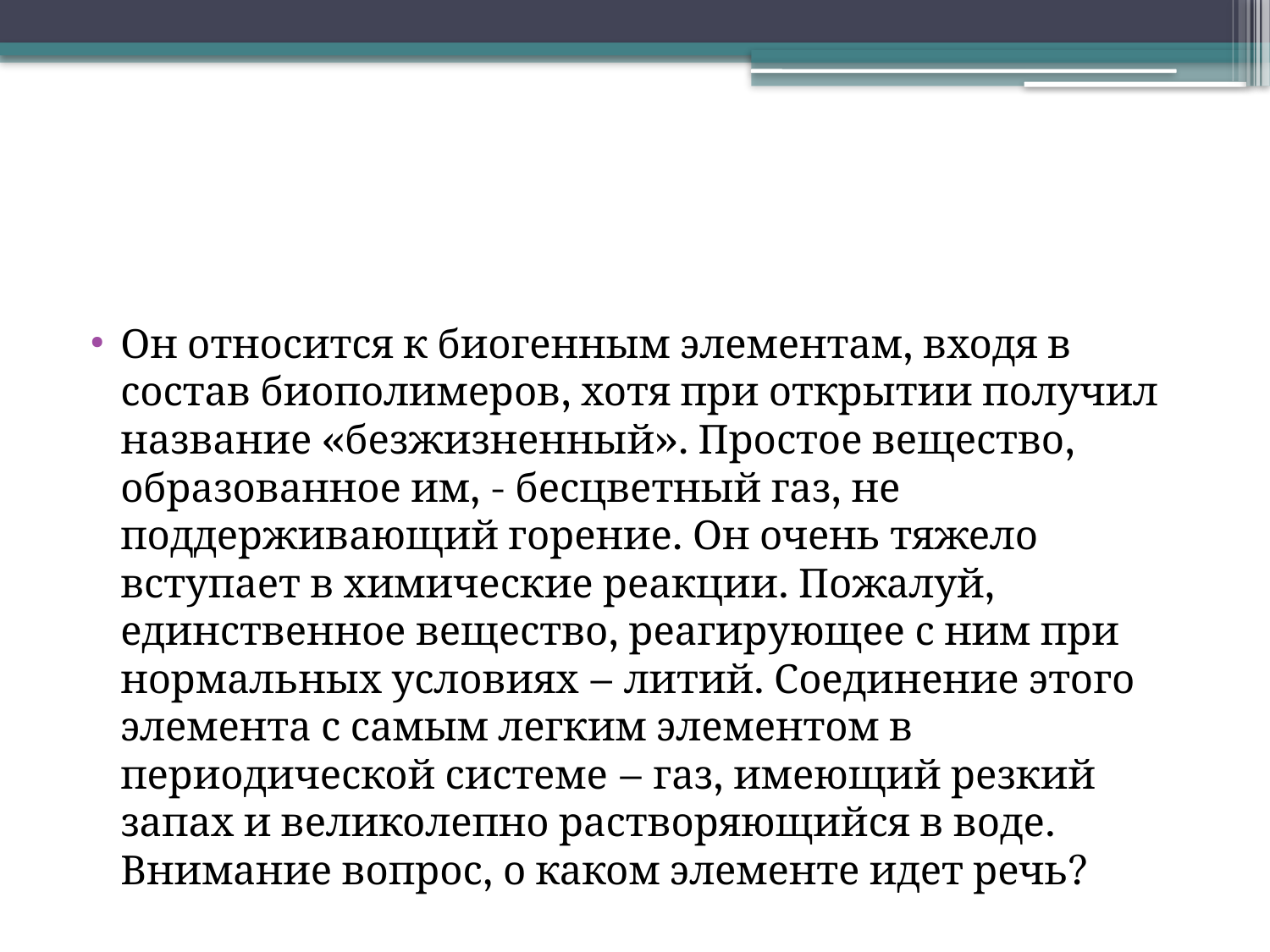

#
Он относится к биогенным элементам, входя в состав биополимеров, хотя при открытии получил название «безжизненный». Простое вещество, образованное им, - бесцветный газ, не поддерживающий горение. Он очень тяжело вступает в химические реакции. Пожалуй, единственное вещество, реагирующее с ним при нормальных условиях – литий. Соединение этого элемента с самым легким элементом в периодической системе – газ, имеющий резкий запах и великолепно растворяющийся в воде. Внимание вопрос, о каком элементе идет речь?